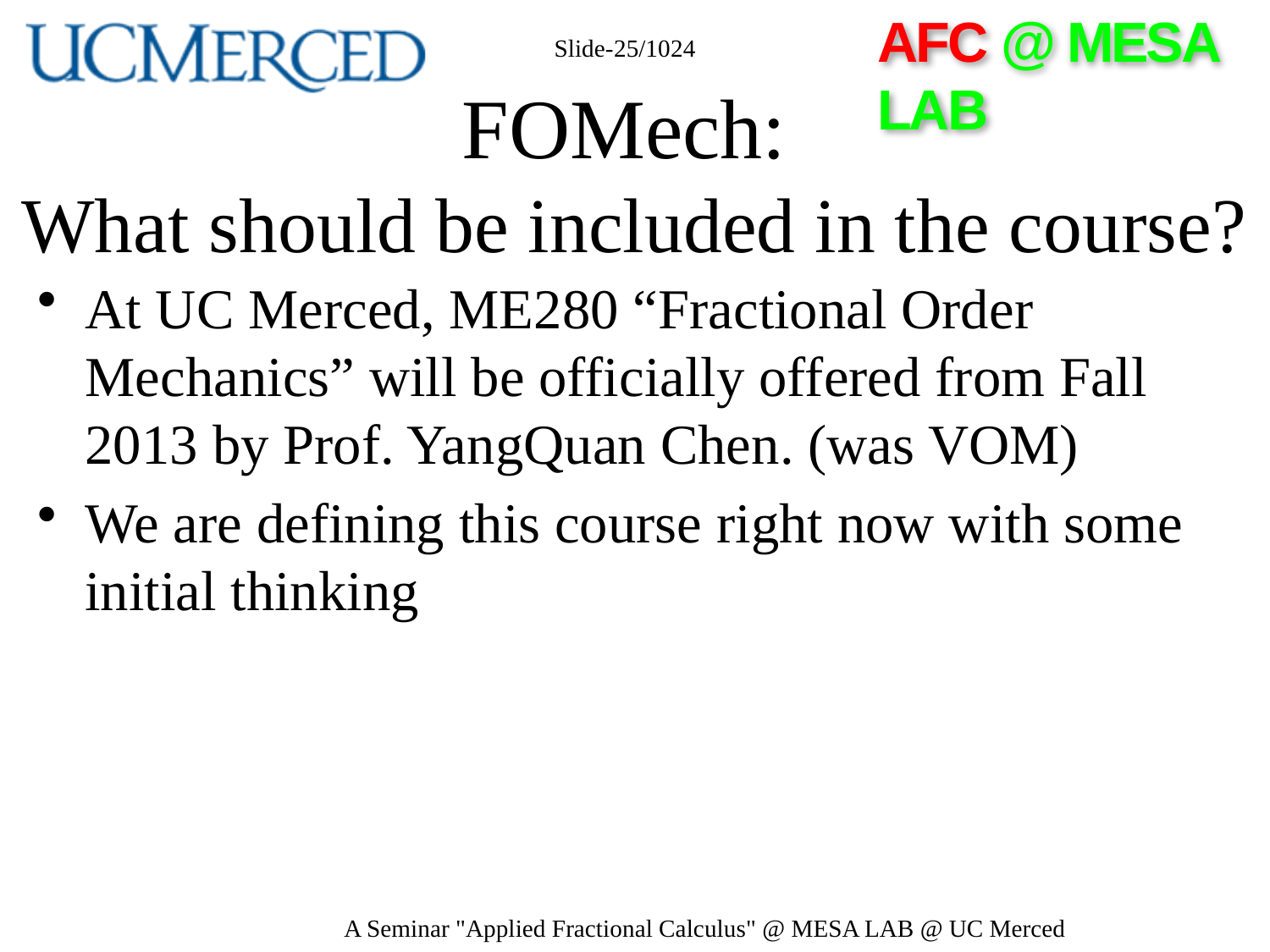

Slide-25/1024
# FOMech: What should be included in the course?
At UC Merced, ME280 “Fractional Order Mechanics” will be officially offered from Fall 2013 by Prof. YangQuan Chen. (was VOM)
We are defining this course right now with some initial thinking

A Seminar "Applied Fractional Calculus" @ MESA LAB @ UC Merced